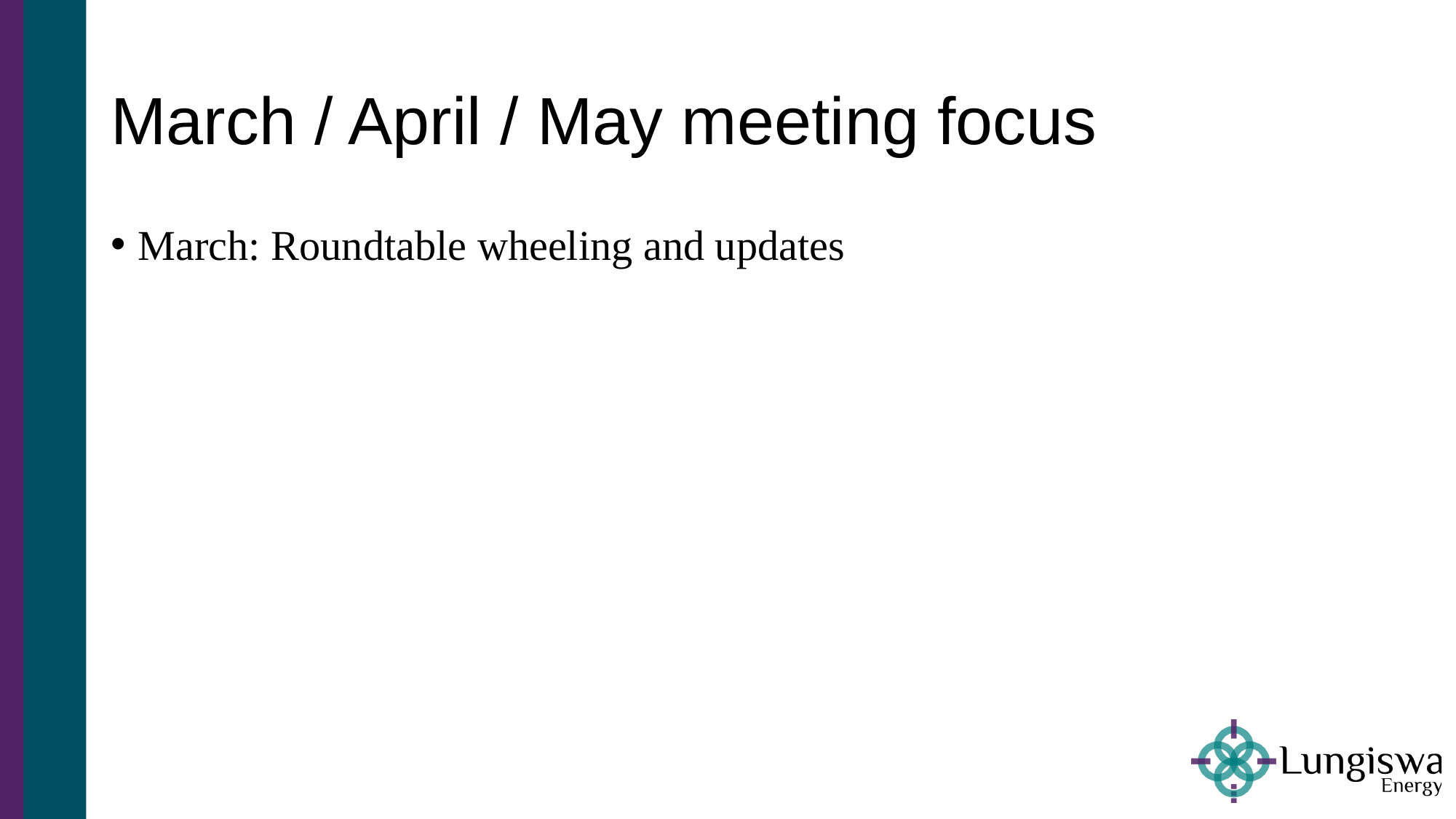

# March / April / May meeting focus
March: Roundtable wheeling and updates